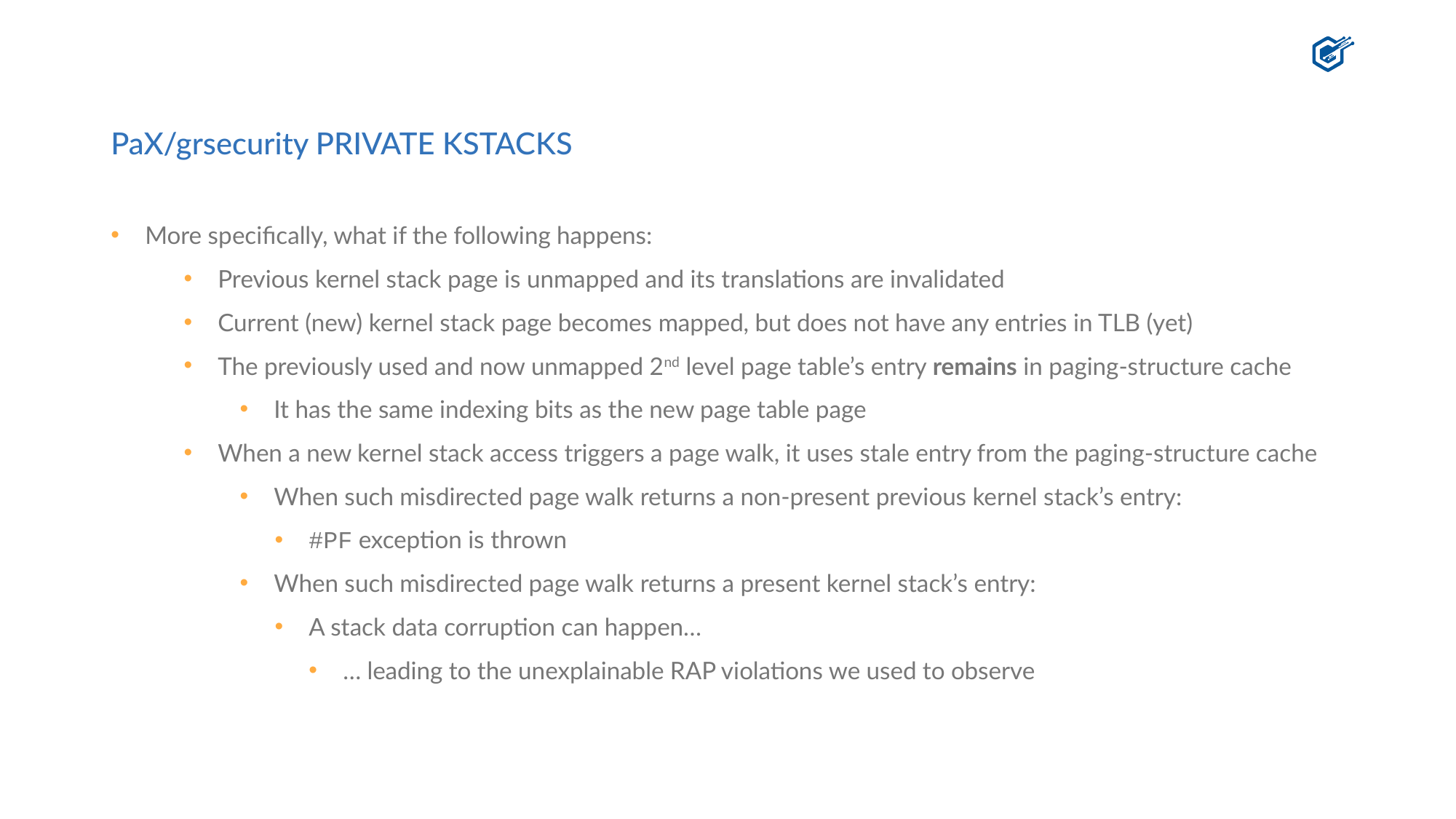

# PaX/grsecurity PRIVATE KSTACKS
More specifically, what if the following happens:
Previous kernel stack page is unmapped and its translations are invalidated
Current (new) kernel stack page becomes mapped, but does not have any entries in TLB (yet)
The previously used and now unmapped 2nd level page table’s entry remains in paging-structure cache
It has the same indexing bits as the new page table page
When a new kernel stack access triggers a page walk, it uses stale entry from the paging-structure cache
When such misdirected page walk returns a non-present previous kernel stack’s entry:
#PF exception is thrown
When such misdirected page walk returns a present kernel stack’s entry:
A stack data corruption can happen…
… leading to the unexplainable RAP violations we used to observe